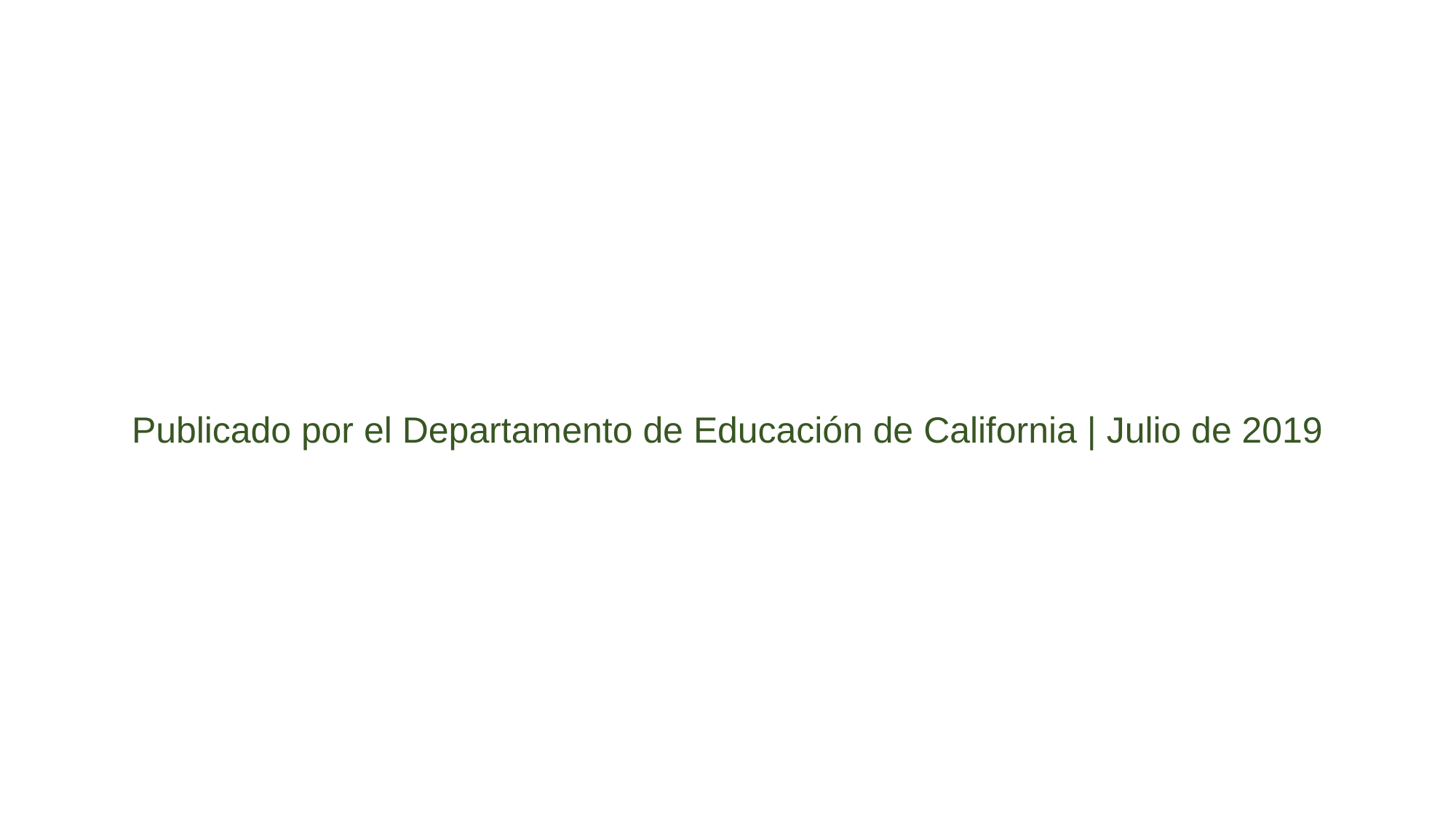

# Publicado por el Departamento de Educación de California | Julio de 2019